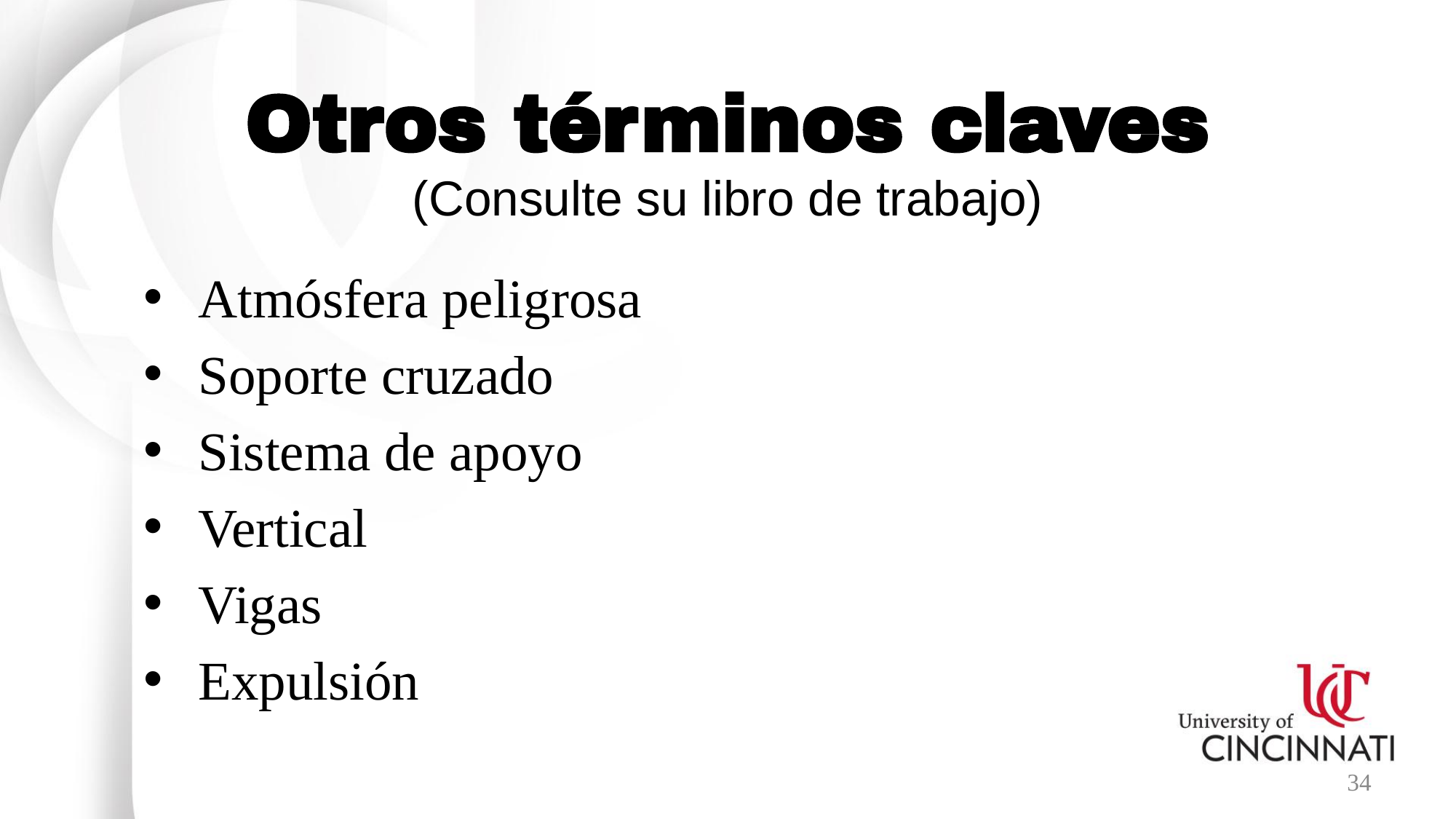

# Otros términos claves (Consulte su libro de trabajo)
Atmósfera peligrosa
Soporte cruzado
Sistema de apoyo
Vertical
Vigas
Expulsión

34